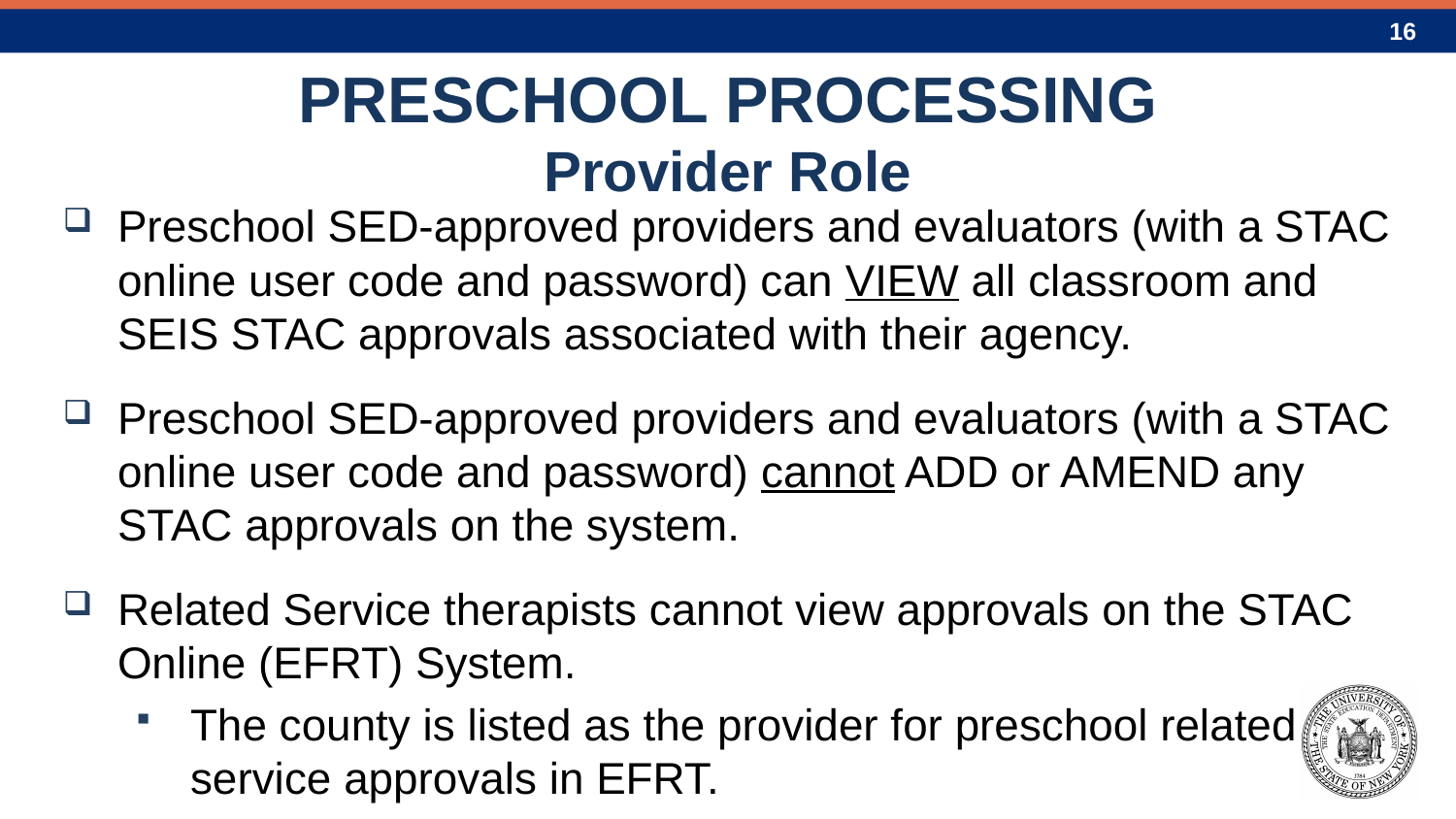

# PRESCHOOL PROCESSING Provider Role
Preschool SED-approved providers and evaluators (with a STAC online user code and password) can VIEW all classroom and SEIS STAC approvals associated with their agency.

Preschool SED-approved providers and evaluators (with a STAC online user code and password) cannot ADD or AMEND any STAC approvals on the system.

Related Service therapists cannot view approvals on the STAC Online (EFRT) System.
The county is listed as the provider for preschool related service approvals in EFRT.